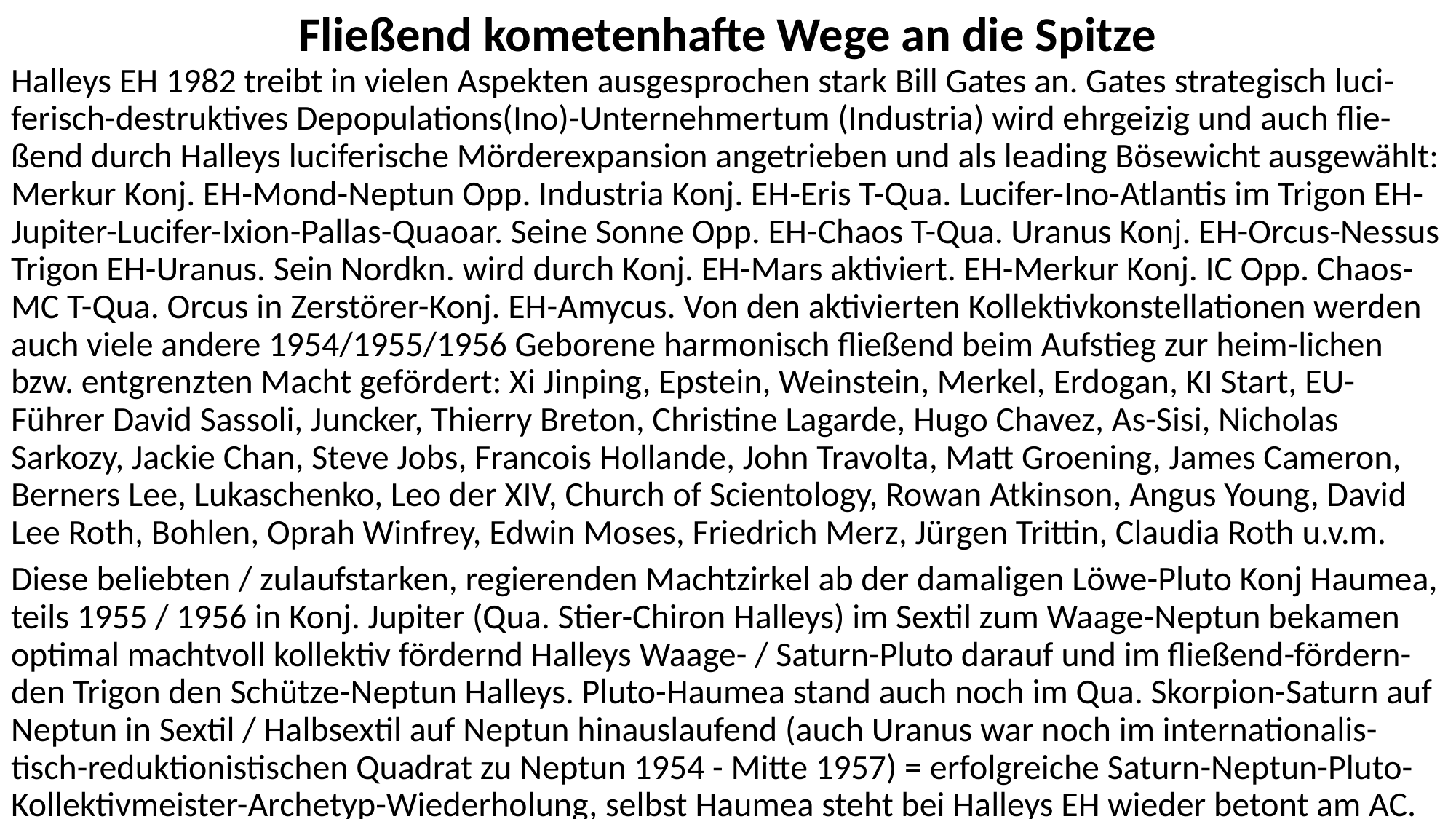

# Fließend kometenhafte Wege an die Spitze
Halleys EH 1982 treibt in vielen Aspekten ausgesprochen stark Bill Gates an. Gates strategisch luci-ferisch-destruktives Depopulations(Ino)-Unternehmertum (Industria) wird ehrgeizig und auch flie-ßend durch Halleys luciferische Mörderexpansion angetrieben und als leading Bösewicht ausgewählt: Merkur Konj. EH-Mond-Neptun Opp. Industria Konj. EH-Eris T-Qua. Lucifer-Ino-Atlantis im Trigon EH-Jupiter-Lucifer-Ixion-Pallas-Quaoar. Seine Sonne Opp. EH-Chaos T-Qua. Uranus Konj. EH-Orcus-Nessus Trigon EH-Uranus. Sein Nordkn. wird durch Konj. EH-Mars aktiviert. EH-Merkur Konj. IC Opp. Chaos-MC T-Qua. Orcus in Zerstörer-Konj. EH-Amycus. Von den aktivierten Kollektivkonstellationen werden auch viele andere 1954/1955/1956 Geborene harmonisch fließend beim Aufstieg zur heim-lichen bzw. entgrenzten Macht gefördert: Xi Jinping, Epstein, Weinstein, Merkel, Erdogan, KI Start, EU-Führer David Sassoli, Juncker, Thierry Breton, Christine Lagarde, Hugo Chavez, As-Sisi, Nicholas Sarkozy, Jackie Chan, Steve Jobs, Francois Hollande, John Travolta, Matt Groening, James Cameron, Berners Lee, Lukaschenko, Leo der XIV, Church of Scientology, Rowan Atkinson, Angus Young, David Lee Roth, Bohlen, Oprah Winfrey, Edwin Moses, Friedrich Merz, Jürgen Trittin, Claudia Roth u.v.m.
Diese beliebten / zulaufstarken, regierenden Machtzirkel ab der damaligen Löwe-Pluto Konj Haumea, teils 1955 / 1956 in Konj. Jupiter (Qua. Stier-Chiron Halleys) im Sextil zum Waage-Neptun bekamen optimal machtvoll kollektiv fördernd Halleys Waage- / Saturn-Pluto darauf und im fließend-fördern-den Trigon den Schütze-Neptun Halleys. Pluto-Haumea stand auch noch im Qua. Skorpion-Saturn auf Neptun in Sextil / Halbsextil auf Neptun hinauslaufend (auch Uranus war noch im internationalis-tisch-reduktionistischen Quadrat zu Neptun 1954 - Mitte 1957) = erfolgreiche Saturn-Neptun-Pluto-Kollektivmeister-Archetyp-Wiederholung, selbst Haumea steht bei Halleys EH wieder betont am AC.